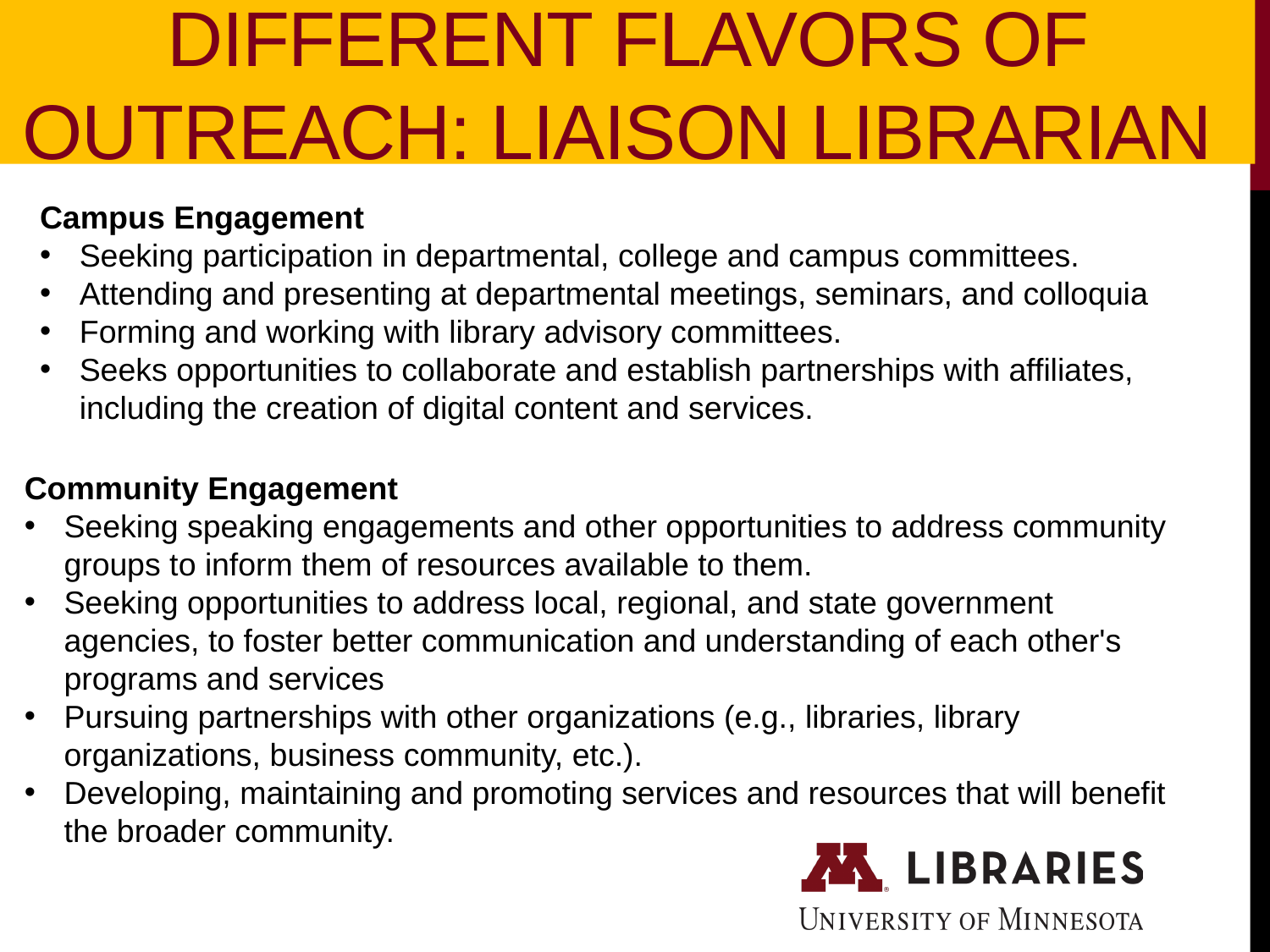

Different flavors of outreach: liaison librarian
Campus Engagement
Seeking participation in departmental, college and campus committees.
Attending and presenting at departmental meetings, seminars, and colloquia
Forming and working with library advisory committees.
Seeks opportunities to collaborate and establish partnerships with affiliates, including the creation of digital content and services.
Community Engagement
Seeking speaking engagements and other opportunities to address community groups to inform them of resources available to them.
Seeking opportunities to address local, regional, and state government agencies, to foster better communication and understanding of each other's programs and services
Pursuing partnerships with other organizations (e.g., libraries, library organizations, business community, etc.).
Developing, maintaining and promoting services and resources that will benefit the broader community.